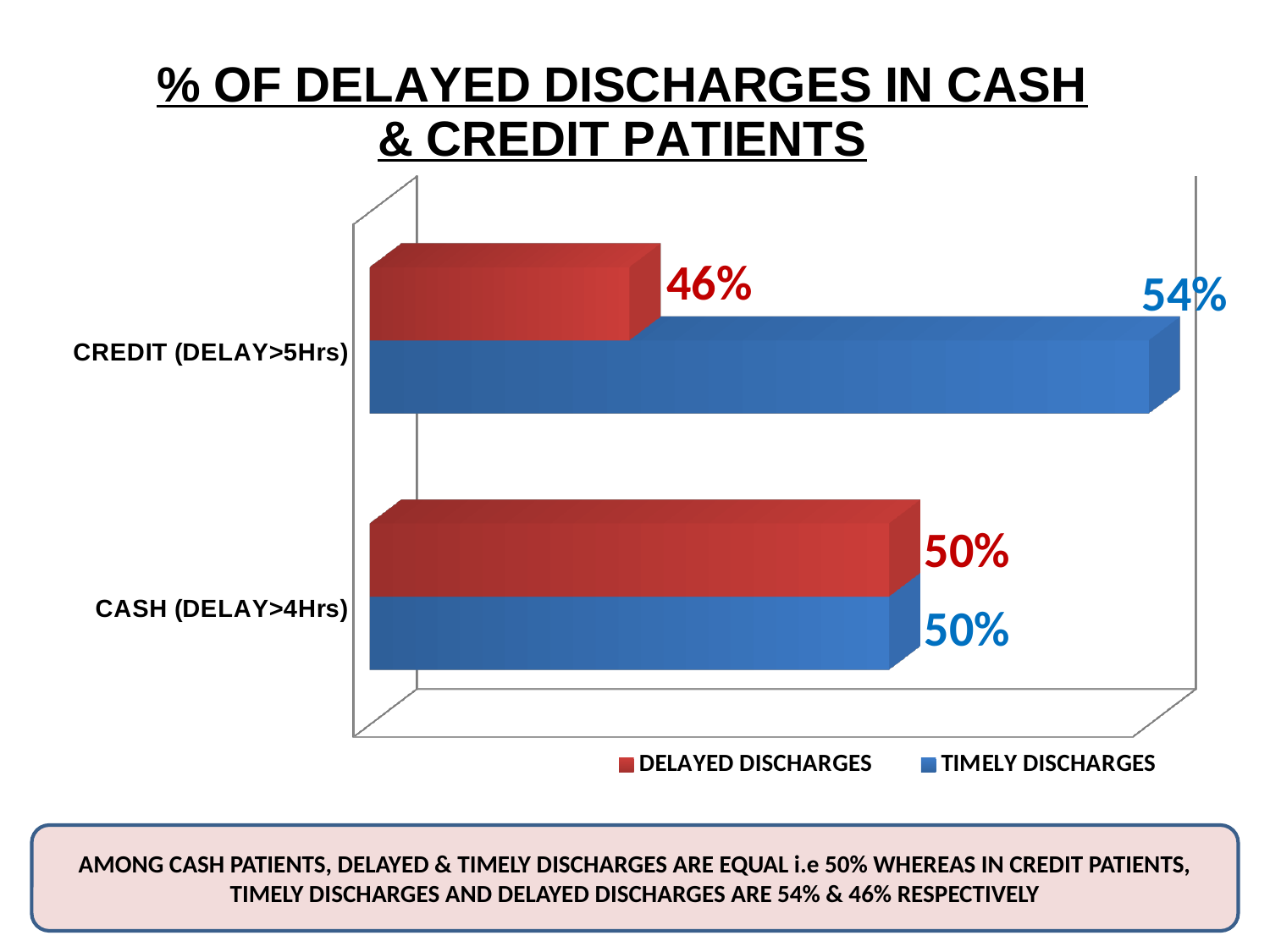

[unsupported chart]

AMONG CASH PATIENTS, DELAYED & TIMELY DISCHARGES ARE EQUAL i.e 50% WHEREAS IN CREDIT PATIENTS, TIMELY DISCHARGES AND DELAYED DISCHARGES ARE 54% & 46% RESPECTIVELY
28